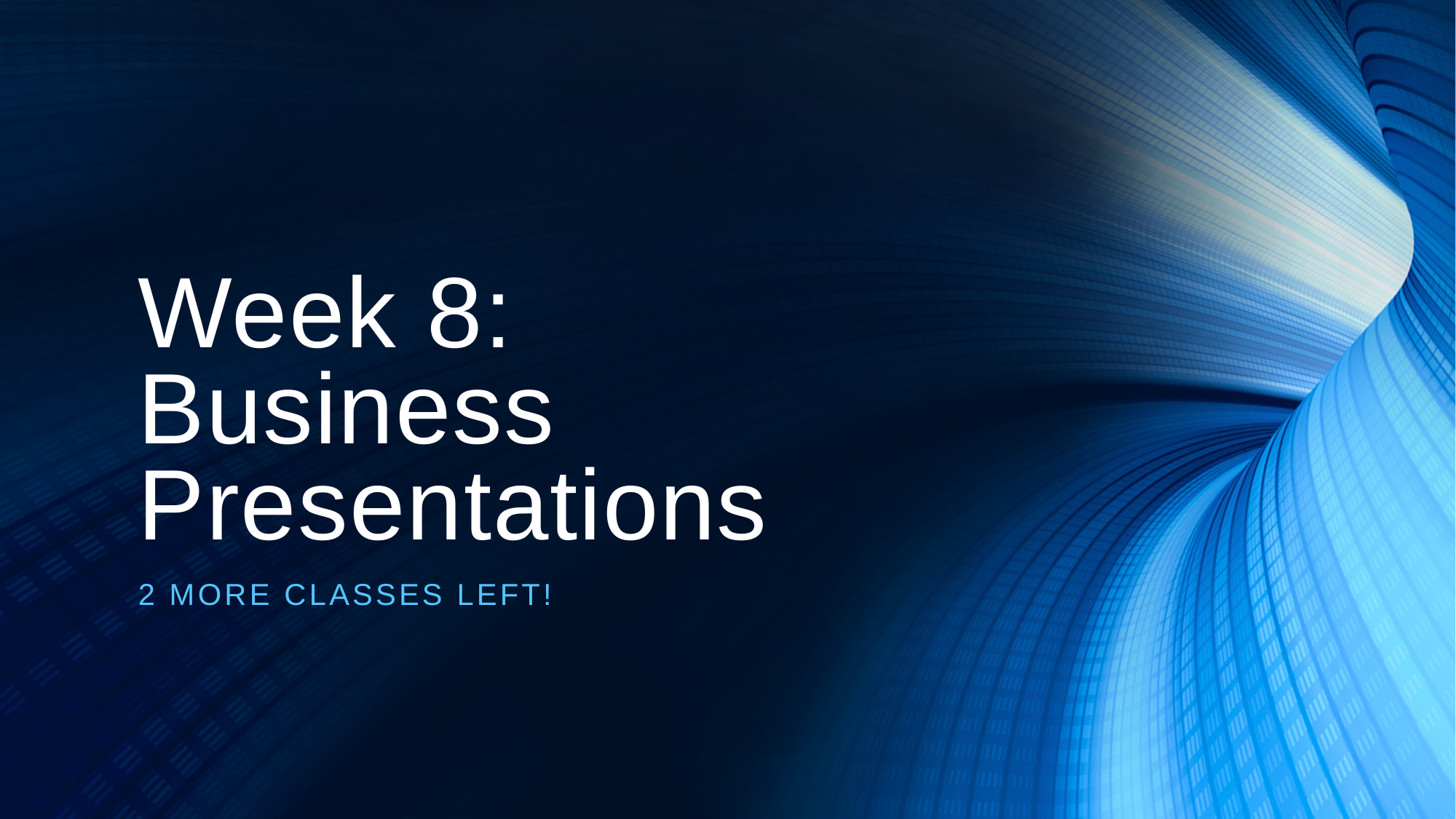

# Week 8: Business Presentations
2 more classes left!